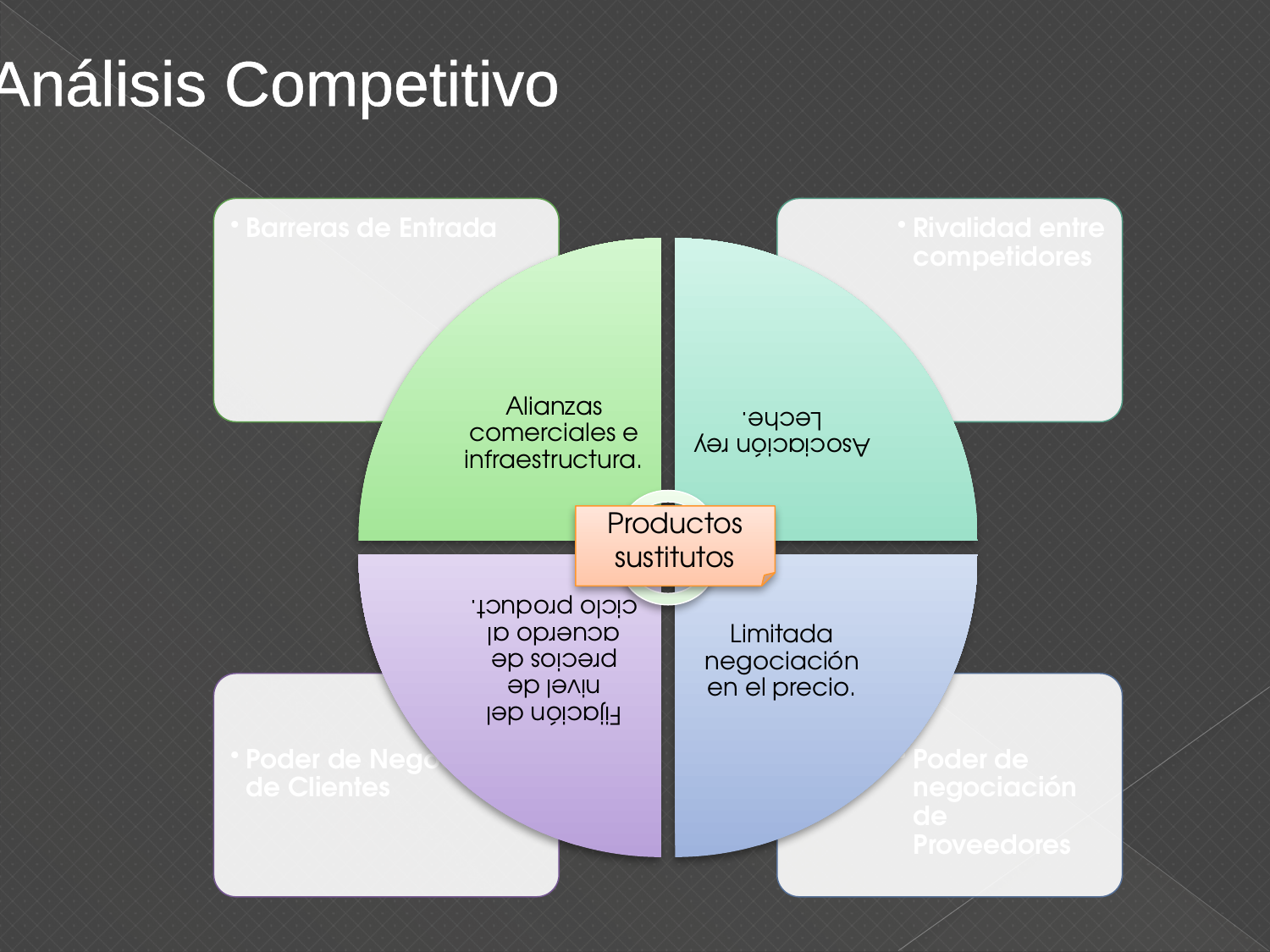

Análisis Competitivo
Poder de negociación de Proveedores
Poder de Negociación de Clientes
Rivalidad entre competidores
Barreras de Entrada
Alianzas comerciales e infraestructura.
Asociación rey Leche.
Limitada negociación en el precio.
Fijación del nivel de precios de acuerdo al ciclo product.
Productos sustitutos